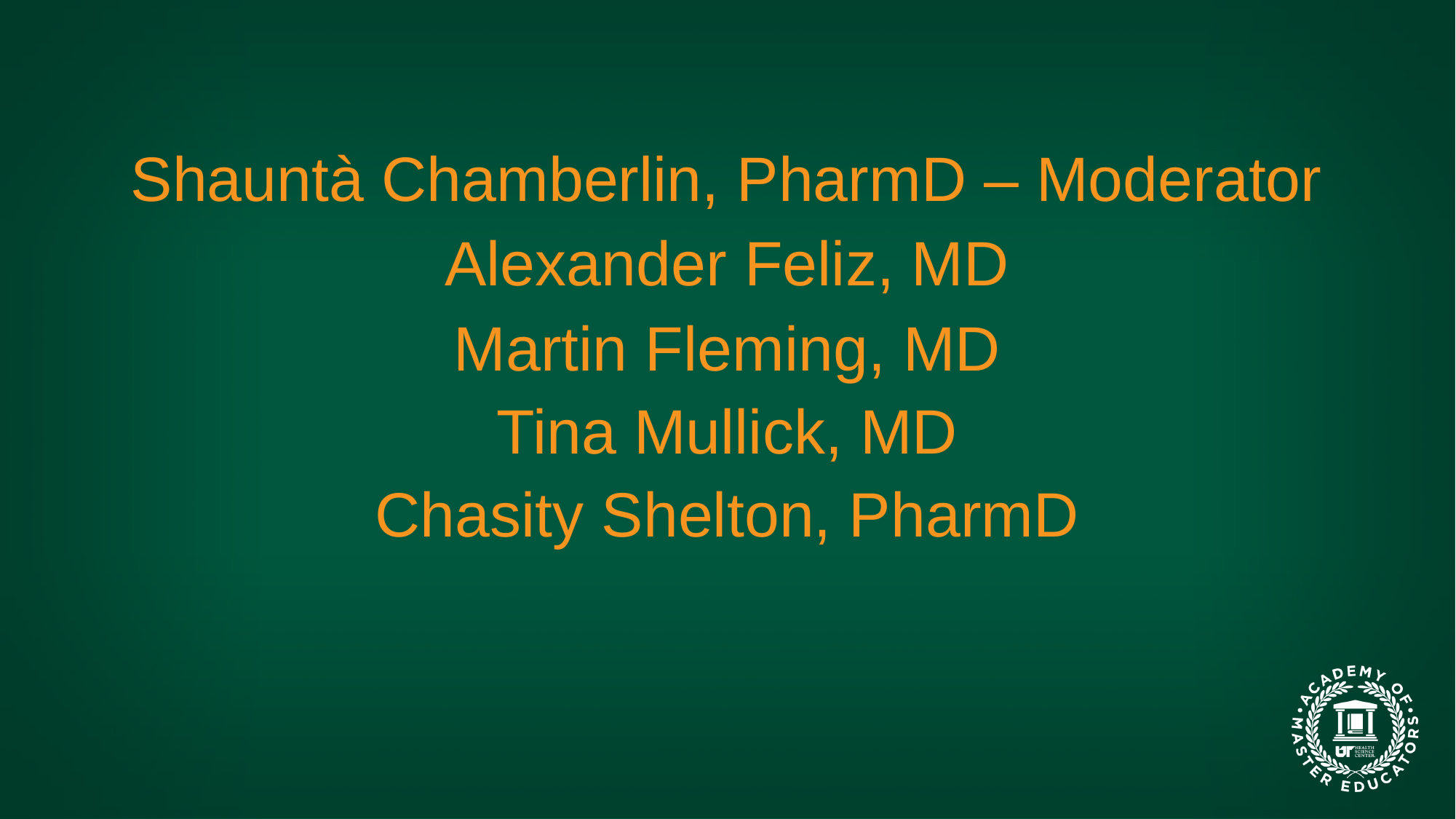

# Shauntà Chamberlin, PharmD – Moderator Alexander Feliz, MD Martin Fleming, MD Tina Mullick, MD Chasity Shelton, PharmD